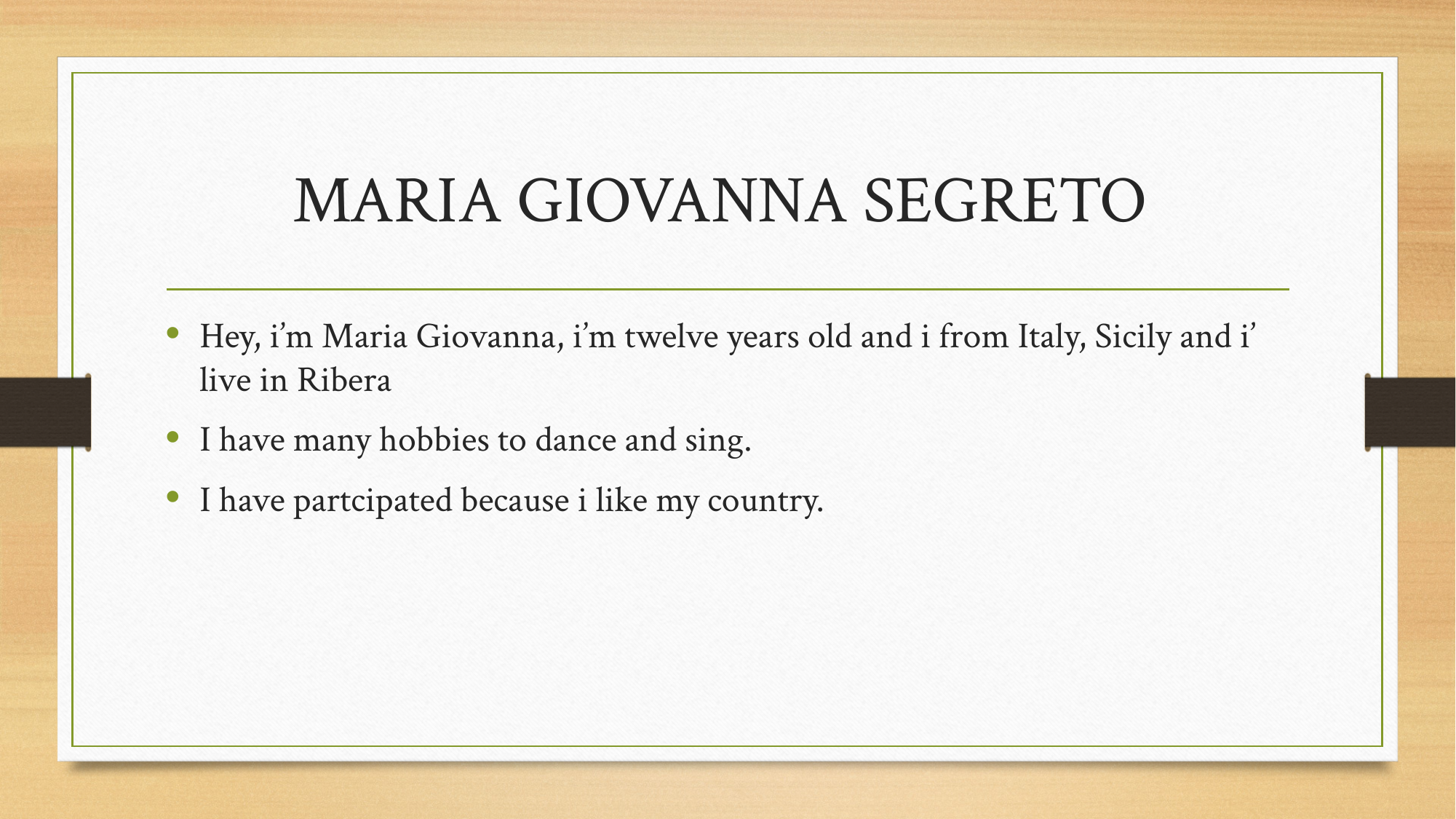

# MARIA GIOVANNA SEGRETO
Hey, i’m Maria Giovanna, i’m twelve years old and i from Italy, Sicily and i’ live in Ribera
I have many hobbies to dance and sing.
I have partcipated because i like my country.